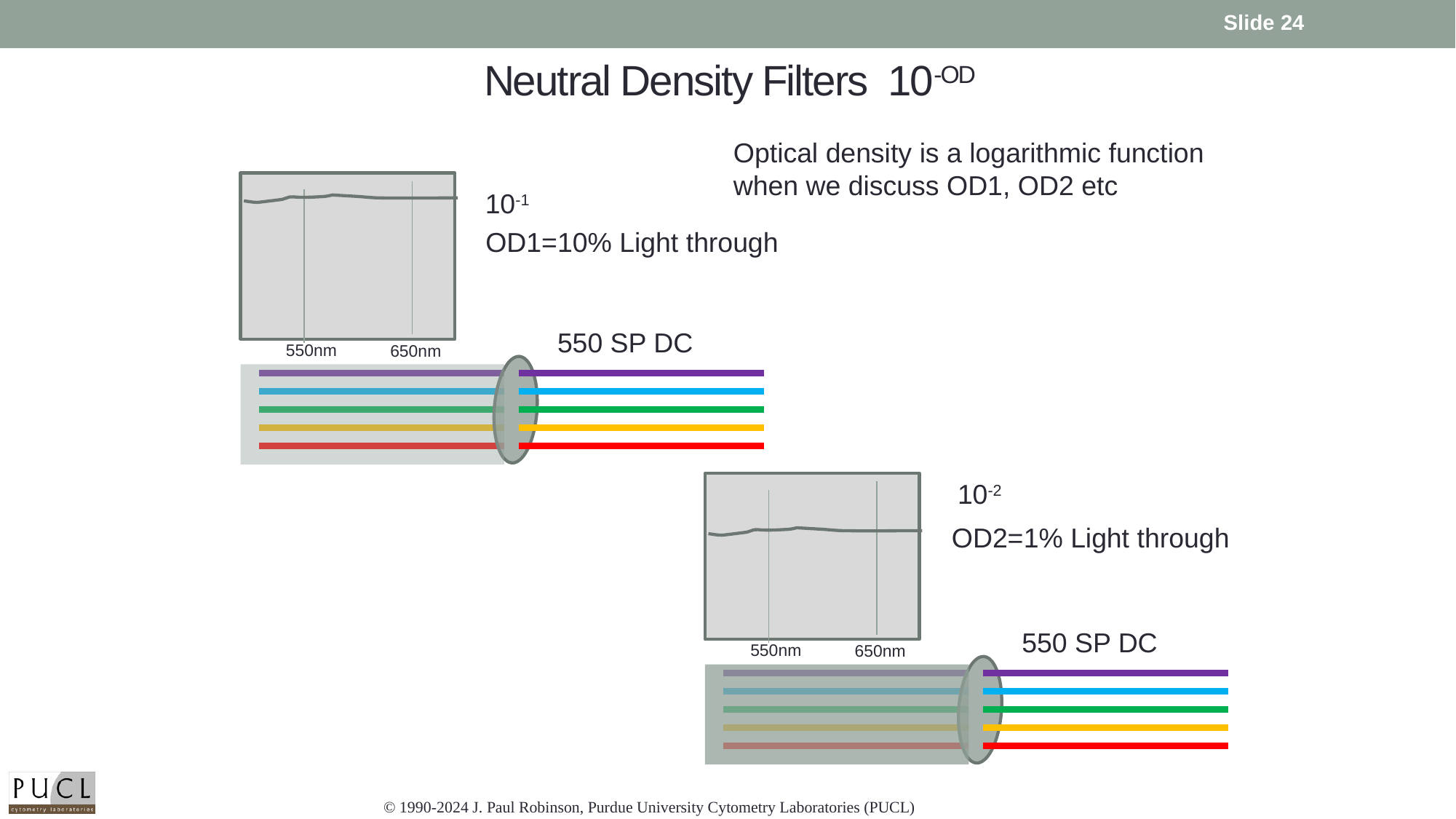

Slide 24
# Neutral Density Filters  10-OD
Optical density is a logarithmic function when we discuss OD1, OD2 etc

10-1

OD1=10% Light through
550 SP DC
550nm
650nm

10-2

OD2=1% Light through

550 SP DC
550nm
650nm